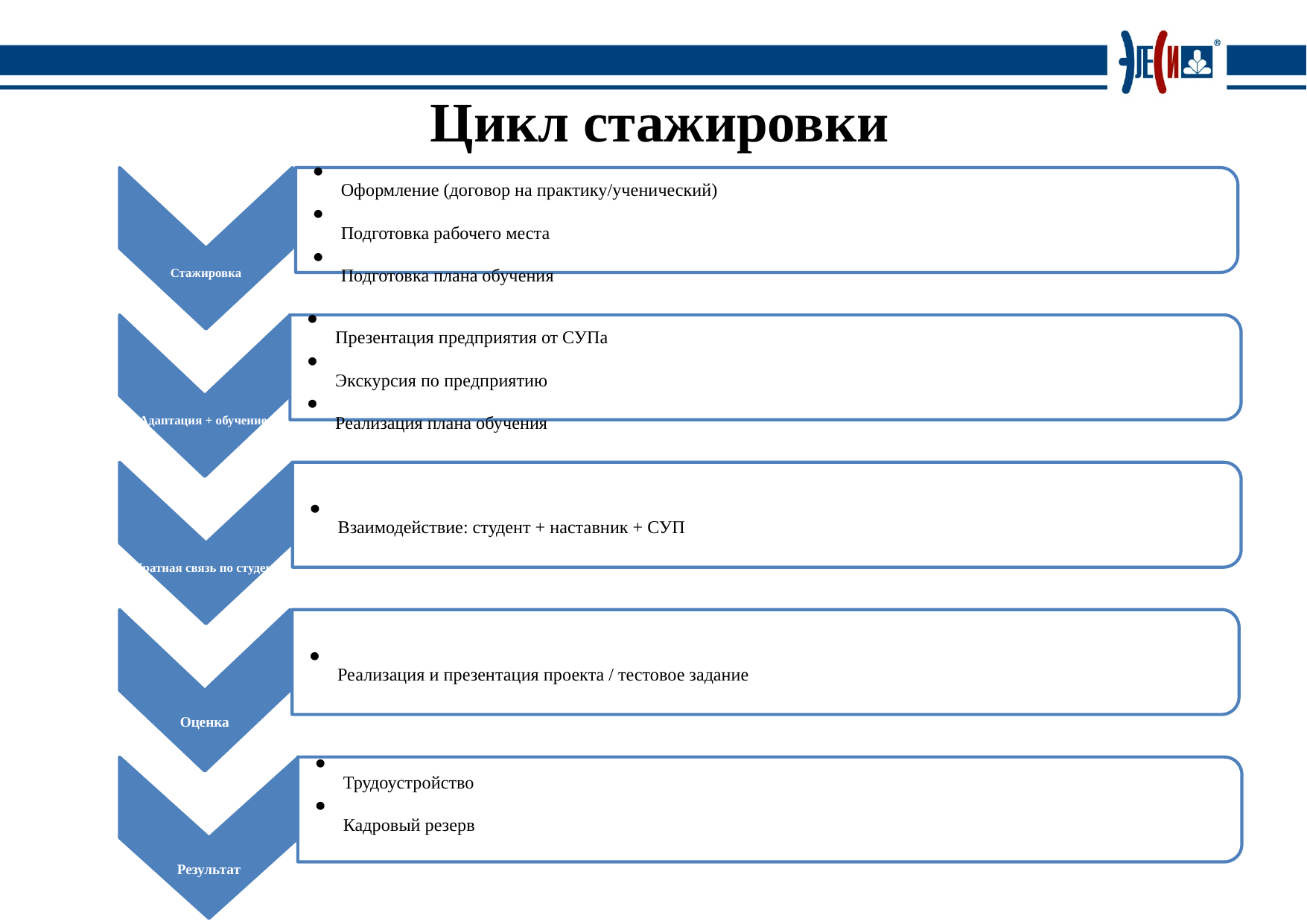

# Цикл стажировки

Стажировка
Оформление (договор на практику/ученический)
Подготовка рабочего места
Подготовка плана обучения

Адаптация + обучение
Презентация предприятия от СУПа
Экскурсия по предприятию
Реализация плана обучения

Обратная связь по студенту
Взаимодействие: студент + наставник + СУП

Оценка
Реализация и презентация проекта / тестовое задание

Результат
Трудоустройство
Кадровый резерв